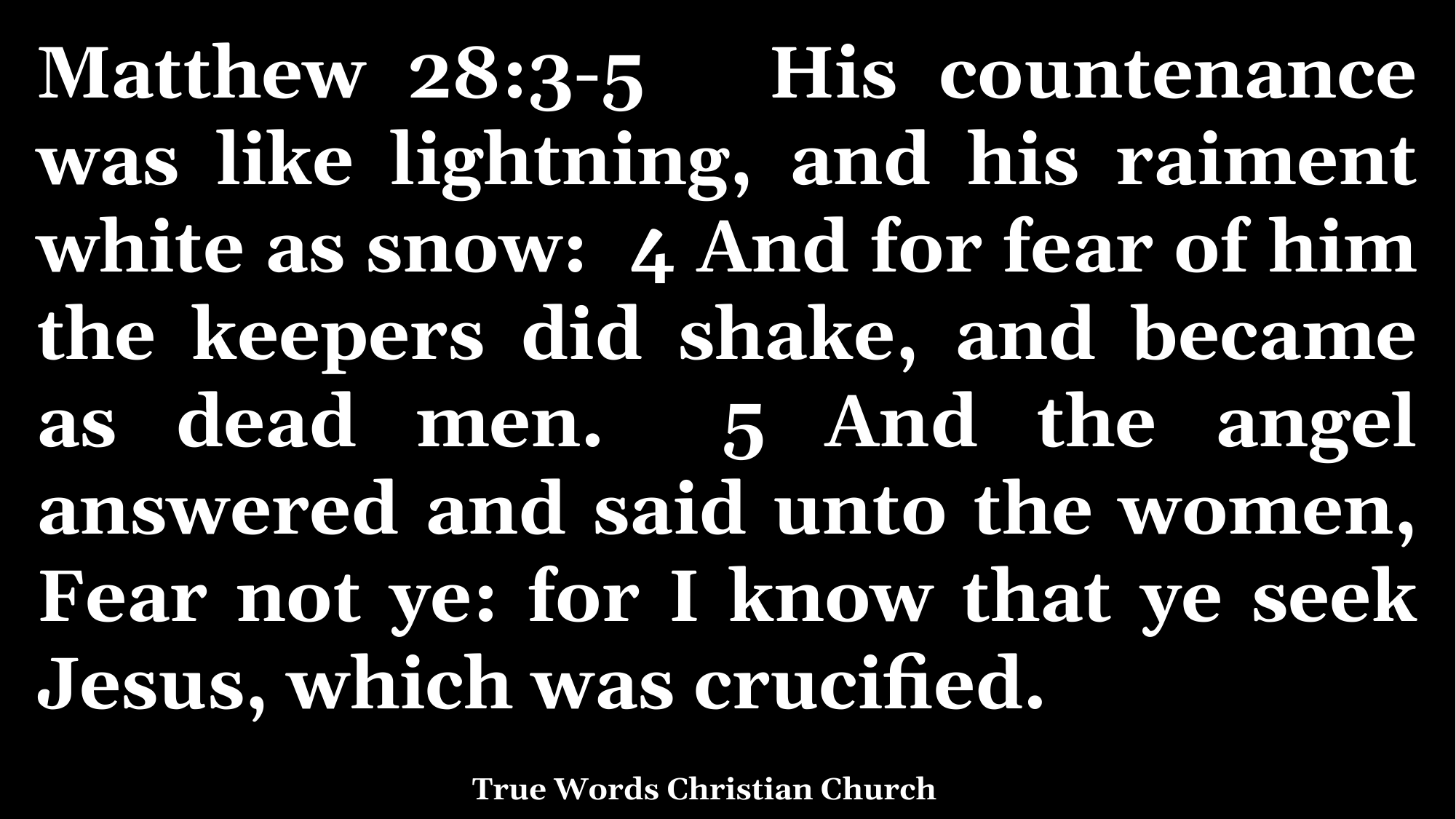

Matthew 28:3-5   His countenance was like lightning, and his raiment white as snow:  4 And for fear of him the keepers did shake, and became as dead men.  5 And the angel answered and said unto the women, Fear not ye: for I know that ye seek Jesus, which was crucified.
True Words Christian Church